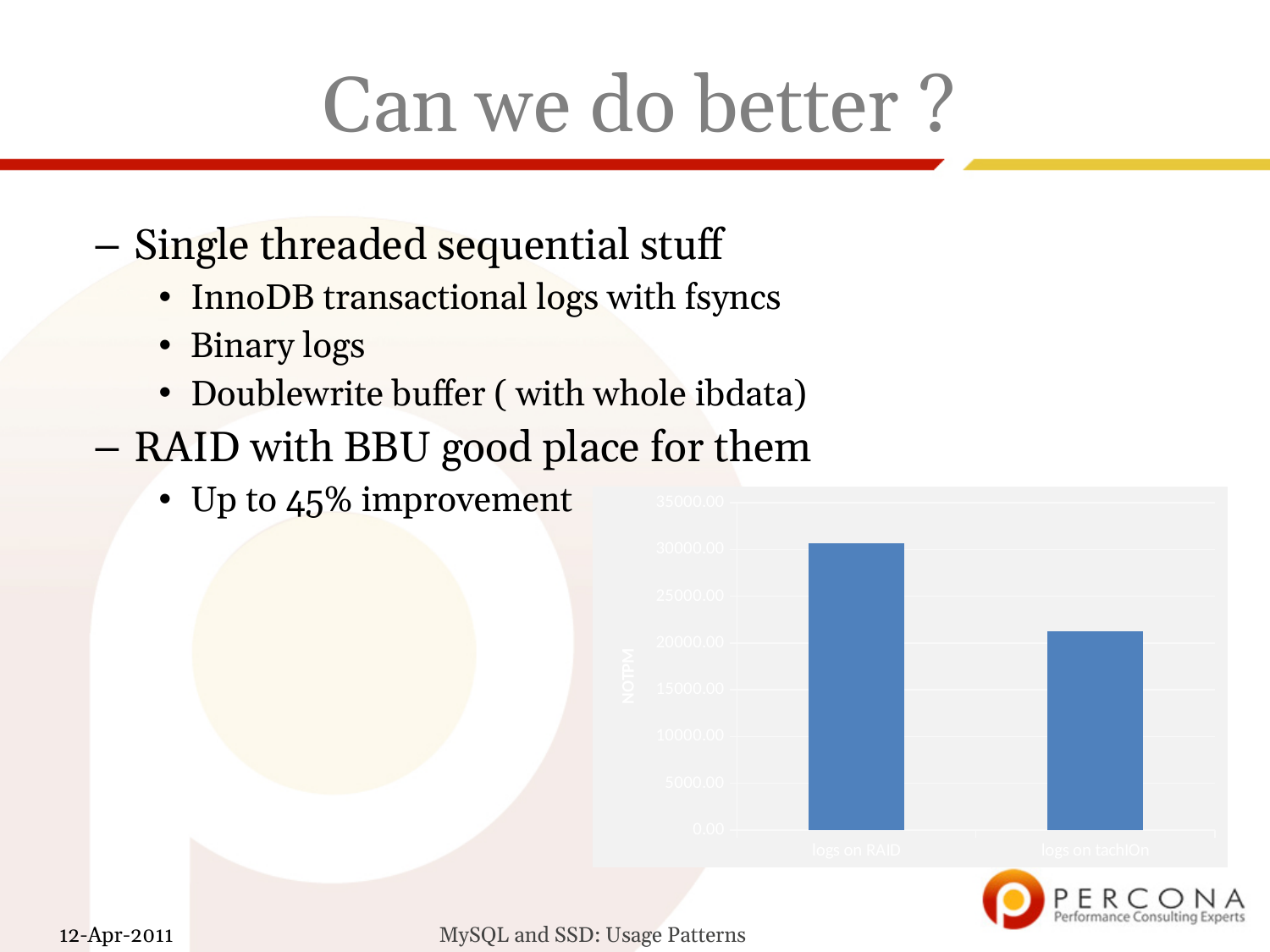

# Can we do better ?
Single threaded sequential stuff
InnoDB transactional logs with fsyncs
Binary logs
Doublewrite buffer ( with whole ibdata)
RAID with BBU good place for them
Up to 45% improvement

### Chart

| Category |  |
|---|---|
| logs on RAID | 30692.8 |
| logs on tachIOn | 21224.8 |
MySQL and SSD: Usage Patterns
12-Apr-2011